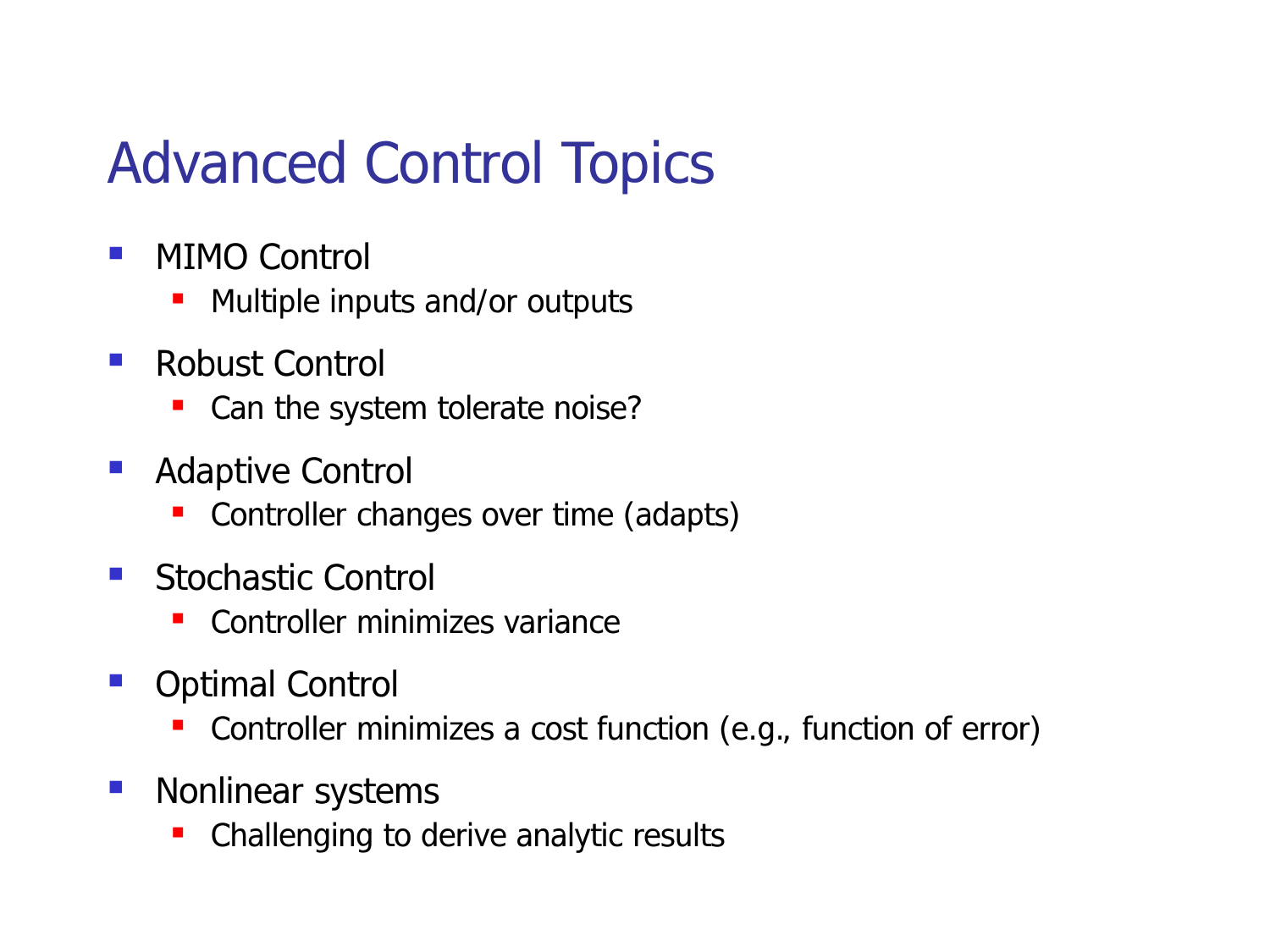

# Advanced Control Topics
MIMO Control
Multiple inputs and/or outputs
Robust Control
Can the system tolerate noise?
Adaptive Control
Controller changes over time (adapts)
Stochastic Control
Controller minimizes variance
Optimal Control
Controller minimizes a cost function (e.g., function of error)
Nonlinear systems
Challenging to derive analytic results